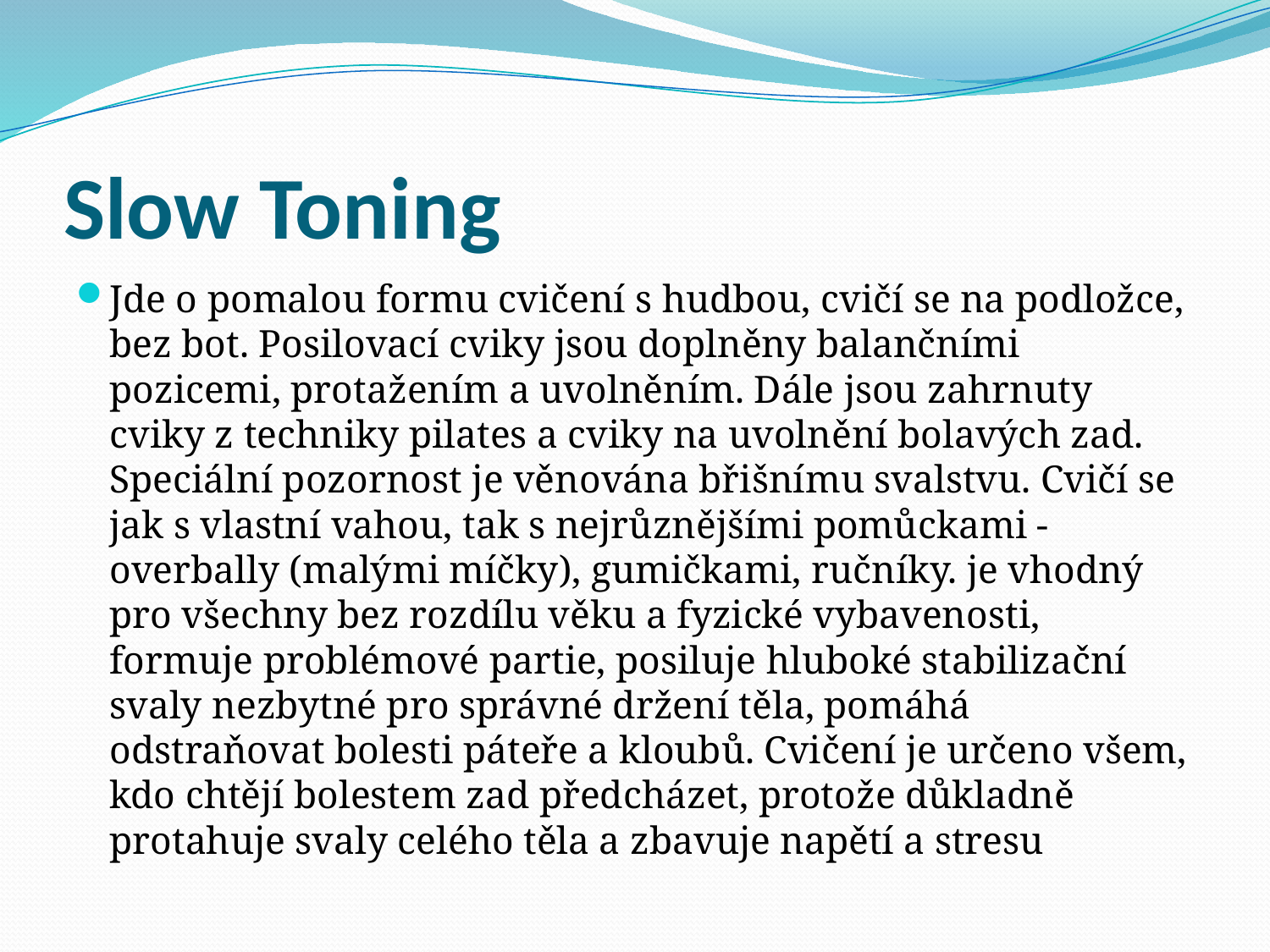

# Slow Toning
Jde o pomalou formu cvičení s hudbou, cvičí se na podložce, bez bot. Posilovací cviky jsou doplněny balančními pozicemi, protažením a uvolněním. Dále jsou zahrnuty cviky z techniky pilates a cviky na uvolnění bolavých zad. Speciální pozornost je věnována břišnímu svalstvu. Cvičí se jak s vlastní vahou, tak s nejrůznějšími pomůckami - overbally (malými míčky), gumičkami, ručníky. je vhodný pro všechny bez rozdílu věku a fyzické vybavenosti, formuje problémové partie, posiluje hluboké stabilizační svaly nezbytné pro správné držení těla, pomáhá odstraňovat bolesti páteře a kloubů. Cvičení je určeno všem, kdo chtějí bolestem zad předcházet, protože důkladně protahuje svaly celého těla a zbavuje napětí a stresu